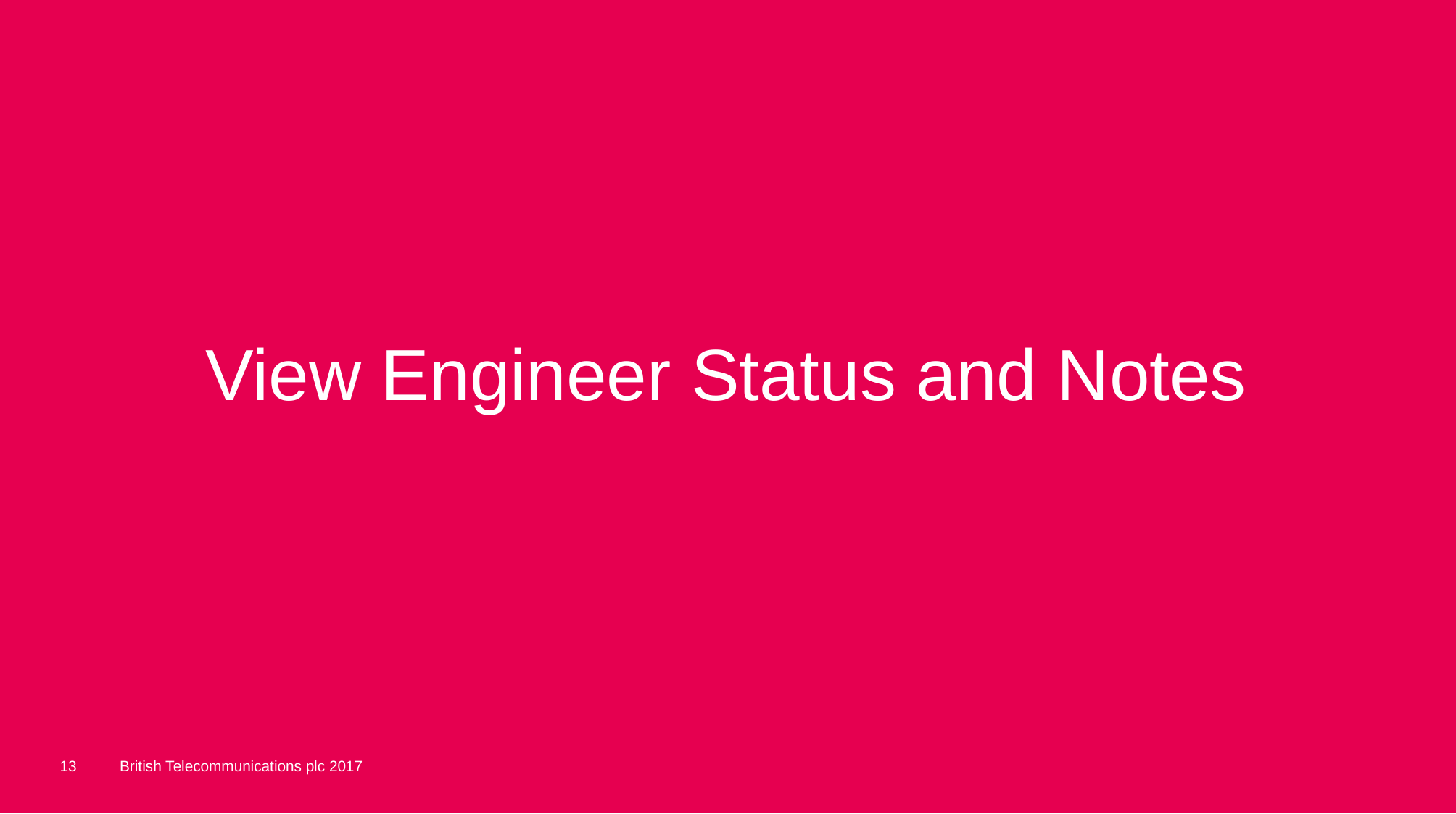

# View Engineer Status and Notes
13